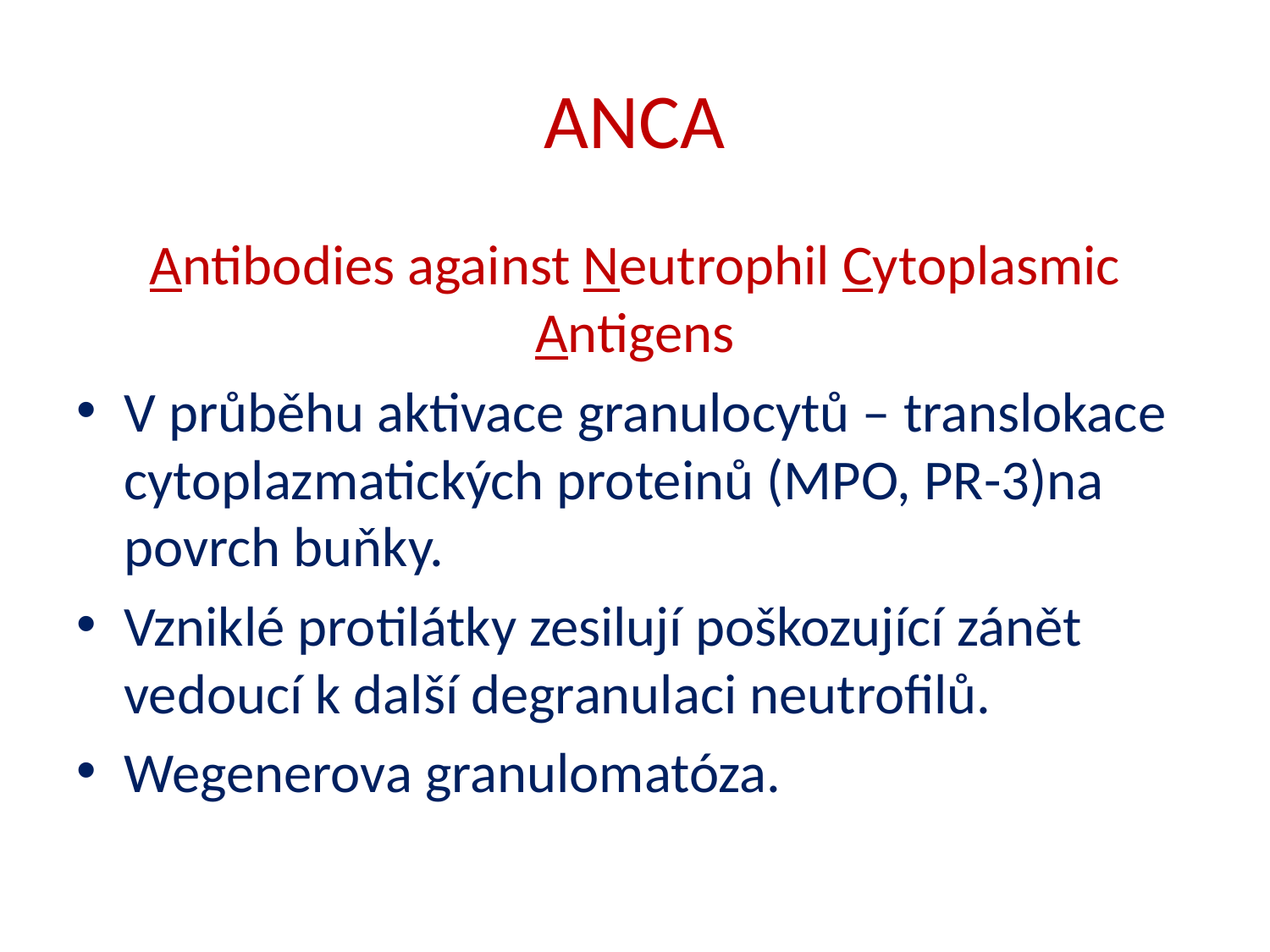

# ANCA
Antibodies against Neutrophil Cytoplasmic Antigens
V průběhu aktivace granulocytů – translokace cytoplazmatických proteinů (MPO, PR-3)na povrch buňky.
Vzniklé protilátky zesilují poškozující zánět vedoucí k další degranulaci neutrofilů.
Wegenerova granulomatóza.